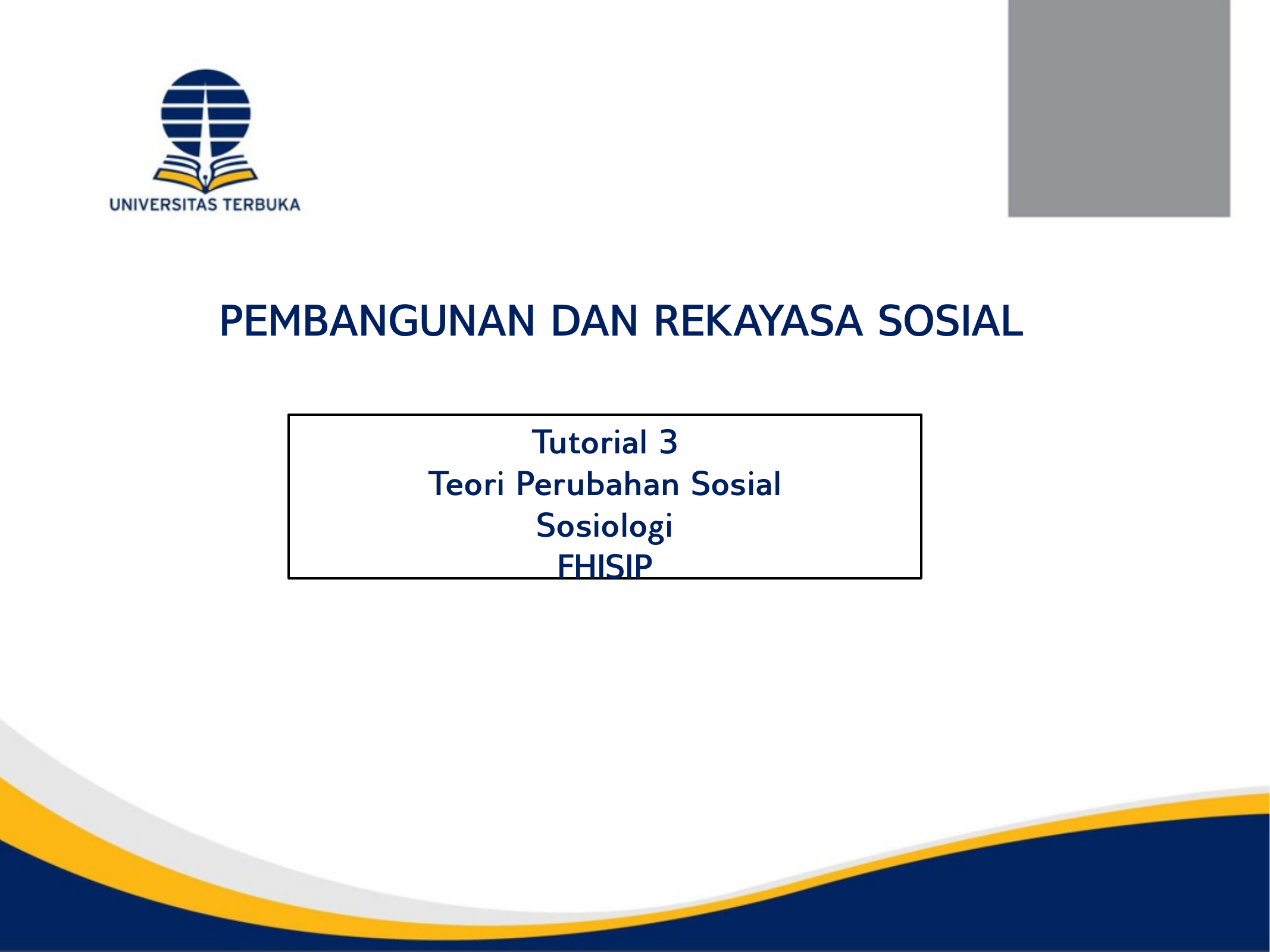

# PEMBANGUNAN DAN REKAYASA SOSIAL
Tutorial 3
Teori Perubahan Sosial
Sosiologi
FHISIP